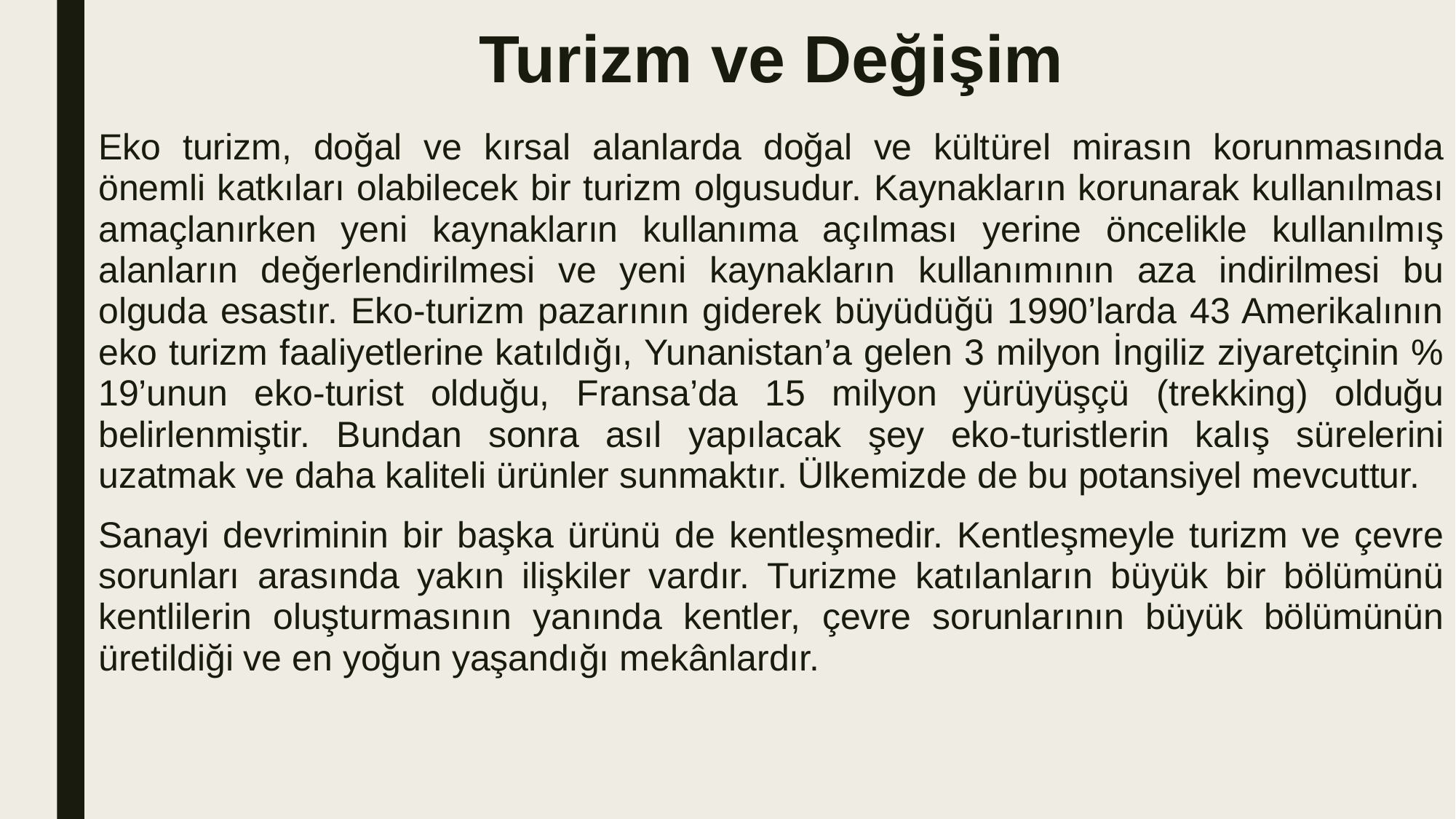

# Turizm ve Değişim
Eko turizm, doğal ve kırsal alanlarda doğal ve kültürel mirasın korunmasında önemli katkıları olabilecek bir turizm olgusudur. Kaynakların korunarak kullanılması amaçlanırken yeni kaynakların kullanıma açılması yerine öncelikle kullanılmış alanların değerlendirilmesi ve yeni kaynakların kullanımının aza indirilmesi bu olguda esastır. Eko-turizm pazarının giderek büyüdüğü 1990’larda 43 Amerikalının eko turizm faaliyetlerine katıldığı, Yunanistan’a gelen 3 milyon İngiliz ziyaretçinin % 19’unun eko-turist olduğu, Fransa’da 15 milyon yürüyüşçü (trekking) olduğu belirlenmiştir. Bundan sonra asıl yapılacak şey eko-turistlerin kalış sürelerini uzatmak ve daha kaliteli ürünler sunmaktır. Ülkemizde de bu potansiyel mevcuttur.
Sanayi devriminin bir başka ürünü de kentleşmedir. Kentleşmeyle turizm ve çevre sorunları arasında yakın ilişkiler vardır. Turizme katılanların büyük bir bölümünü kentlilerin oluşturmasının yanında kentler, çevre sorunlarının büyük bölümünün üretildiği ve en yoğun yaşandığı mekânlardır.